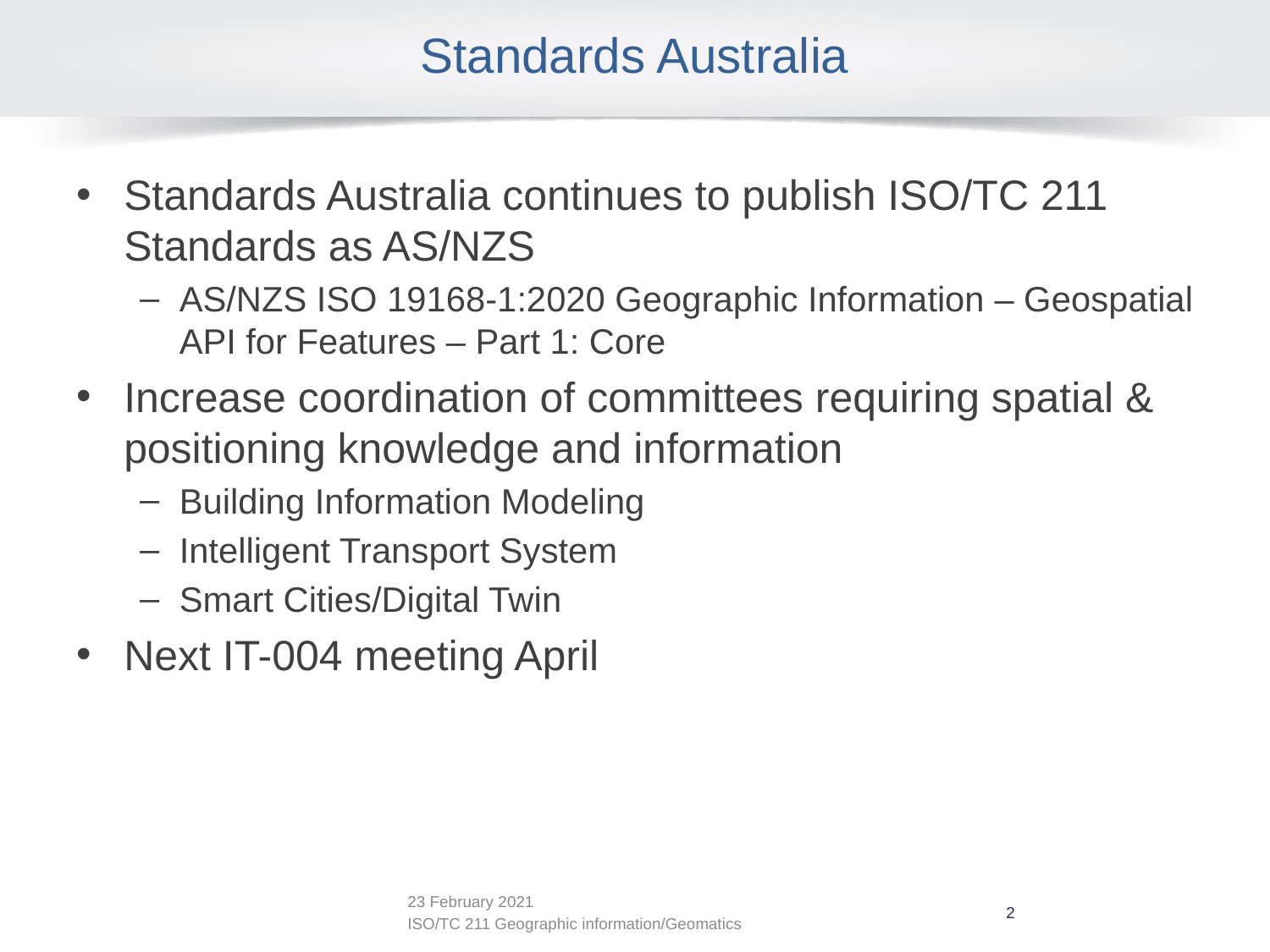

# Standards Australia
Standards Australia continues to publish ISO/TC 211 Standards as AS/NZS
AS/NZS ISO 19168-1:2020 Geographic Information – Geospatial API for Features – Part 1: Core
Increase coordination of committees requiring spatial & positioning knowledge and information
Building Information Modeling
Intelligent Transport System
Smart Cities/Digital Twin
Next IT-004 meeting April